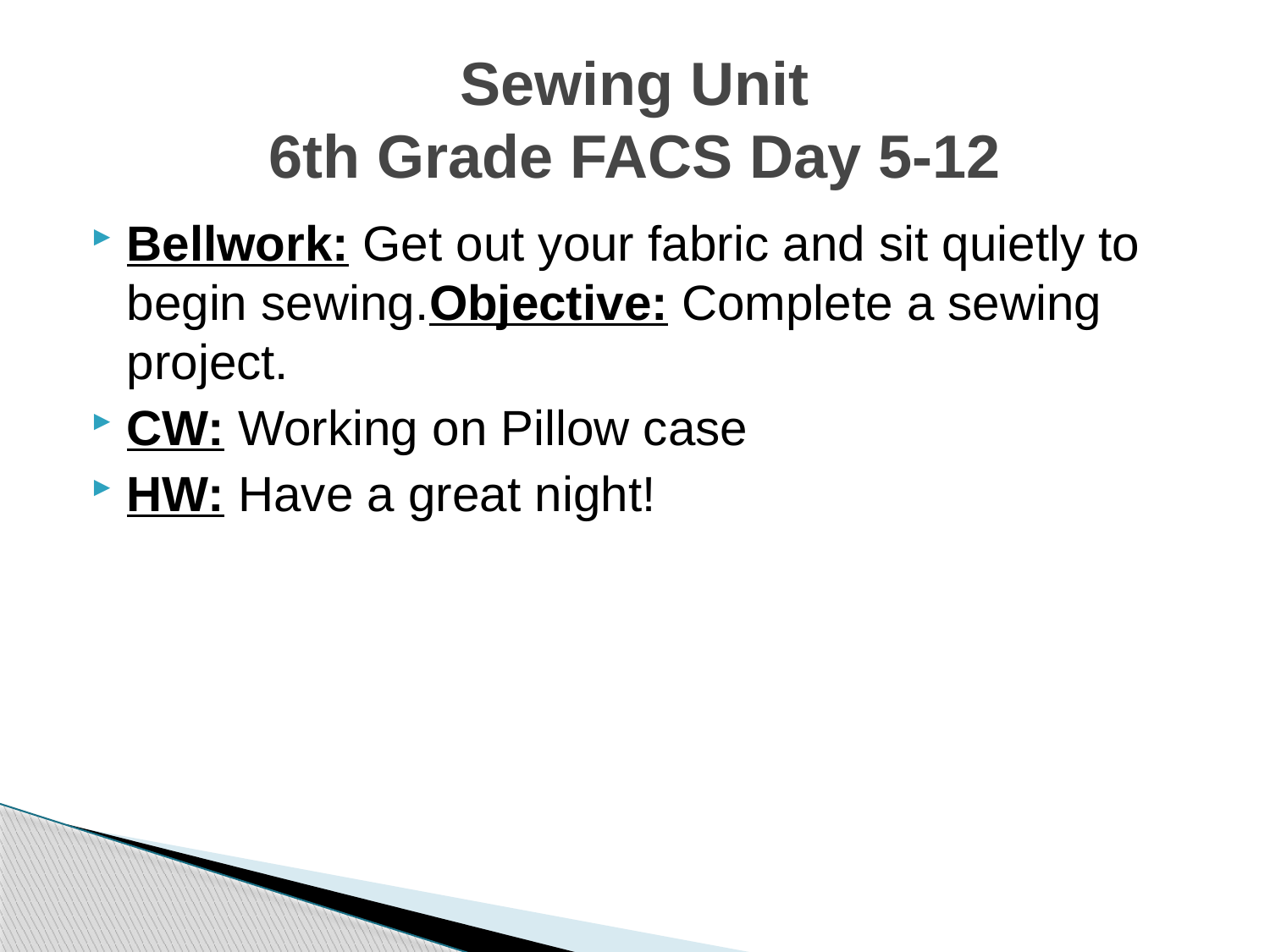

# Sewing Unit 6th Grade FACS Day 5-12
Bellwork: Get out your fabric and sit quietly to begin sewing.Objective: Complete a sewing project.
CW: Working on Pillow case
HW: Have a great night!